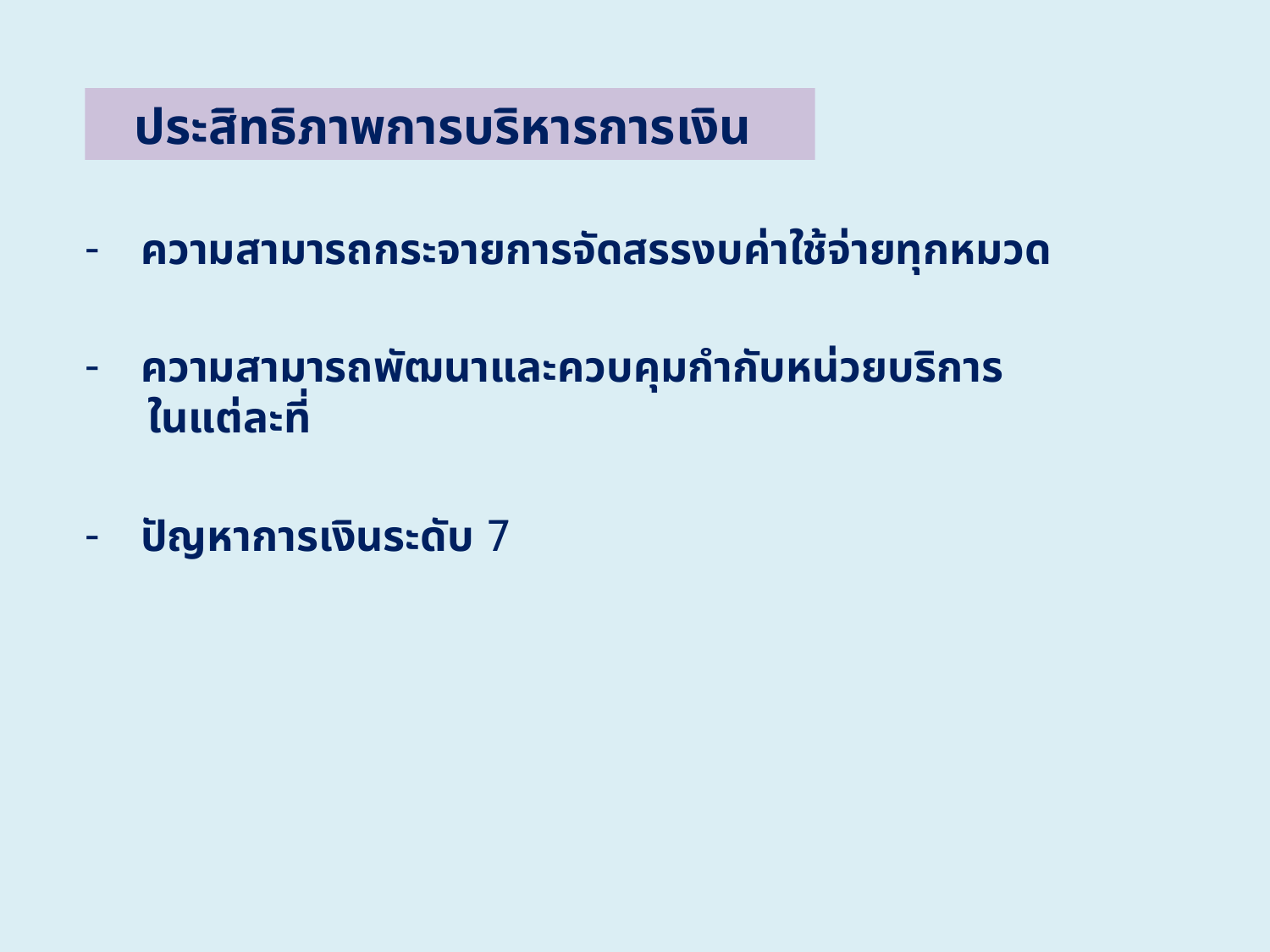

ประสิทธิภาพการบริหารการเงิน

   -   ความสามารถกระจายการจัดสรรงบค่าใช้จ่ายทุกหมวด

   -   ความสามารถพัฒนาและควบคุมกำกับหน่วยบริการ
        ในแต่ละที่

   -   ปัญหาการเงินระดับ 7